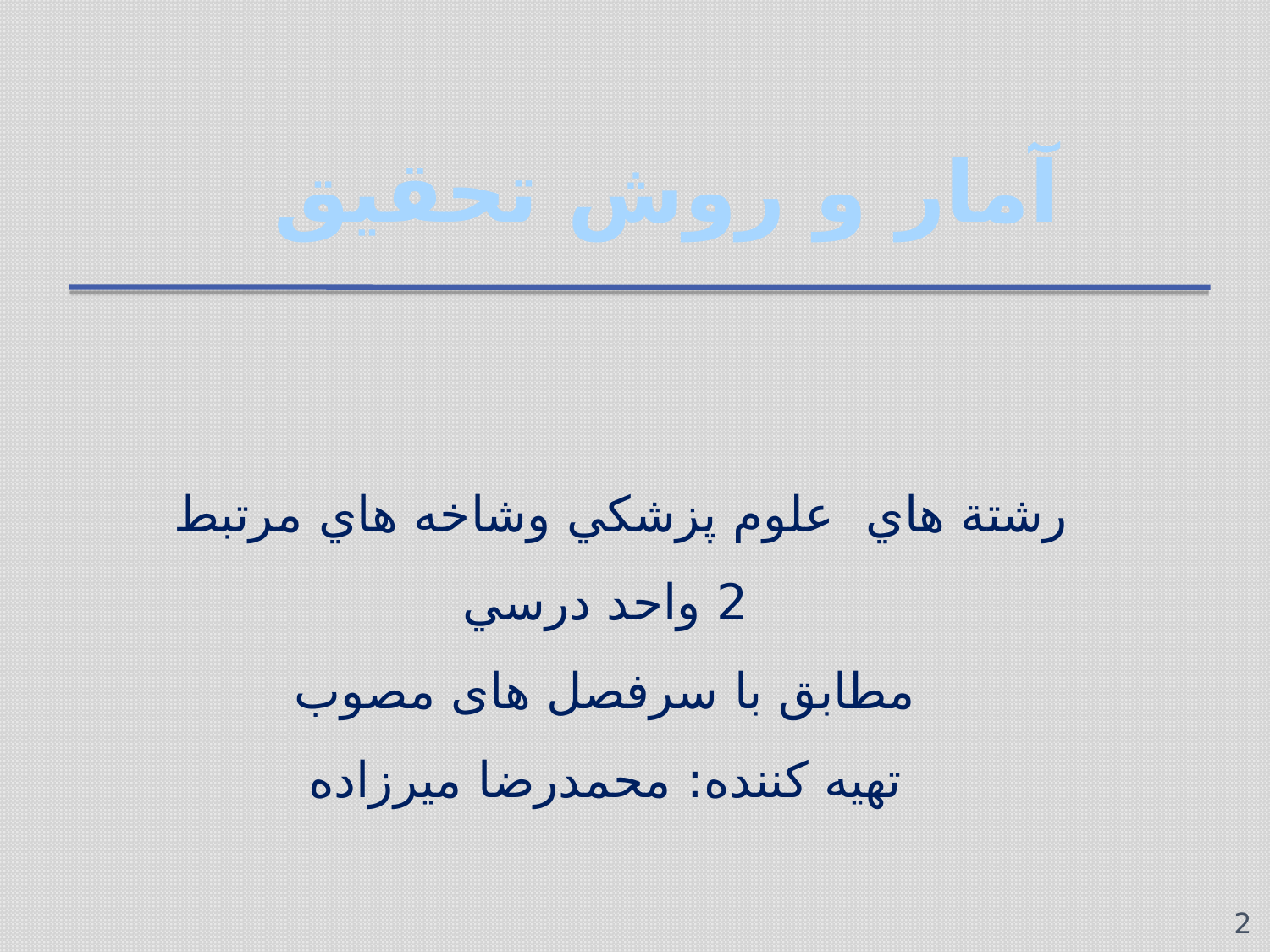

# آمار و روش تحقیق
رشتة هاي  علوم پزشكي وشاخه هاي مرتبط
2 واحد درسي
مطابق با سرفصل های مصوب
تهيه كننده: محمدرضا ميرزاده

2